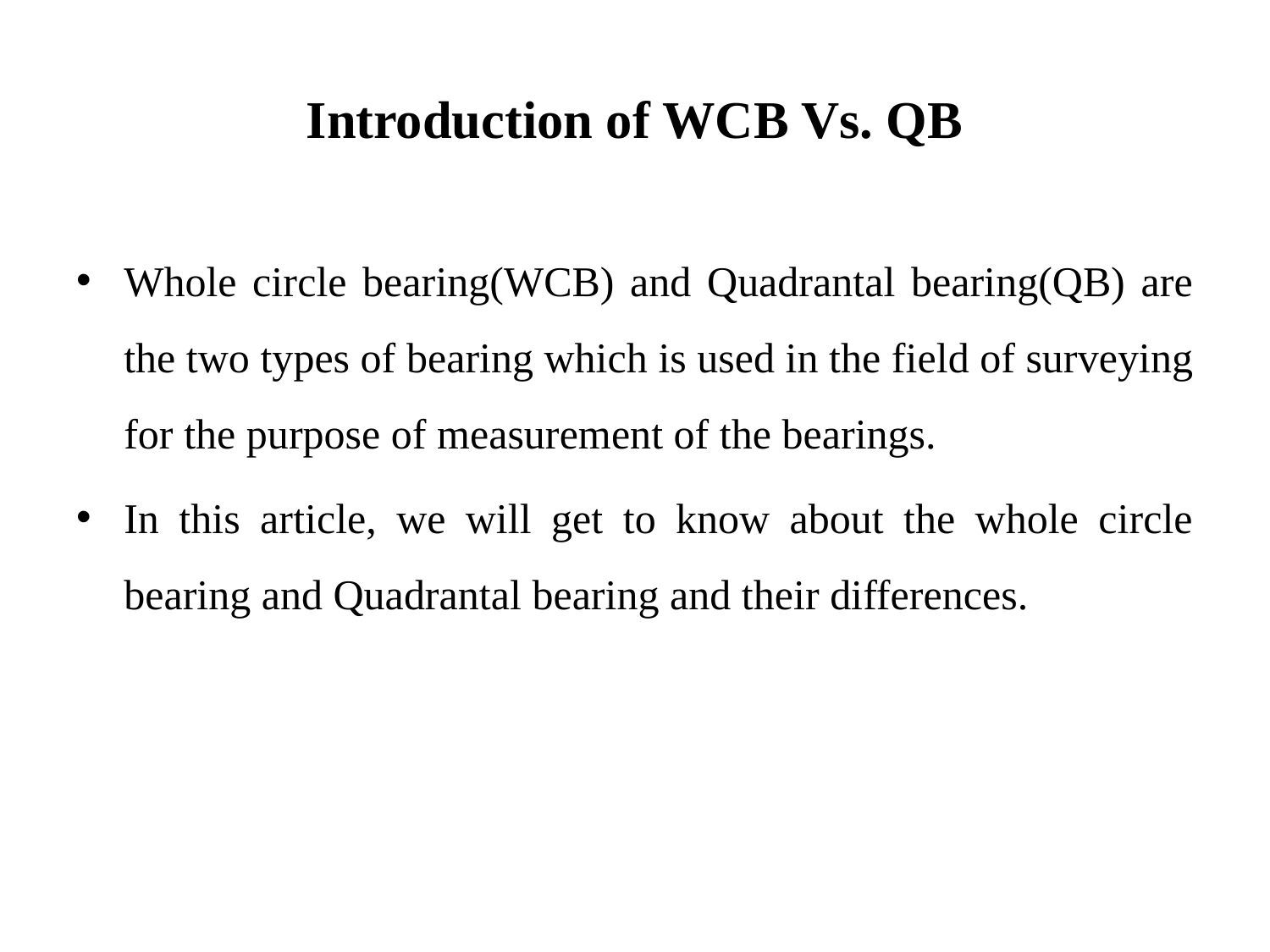

# Introduction of WCB Vs. QB
Whole circle bearing(WCB) and Quadrantal bearing(QB) are the two types of bearing which is used in the field of surveying for the purpose of measurement of the bearings.
In this article, we will get to know about the whole circle bearing and Quadrantal bearing and their differences.